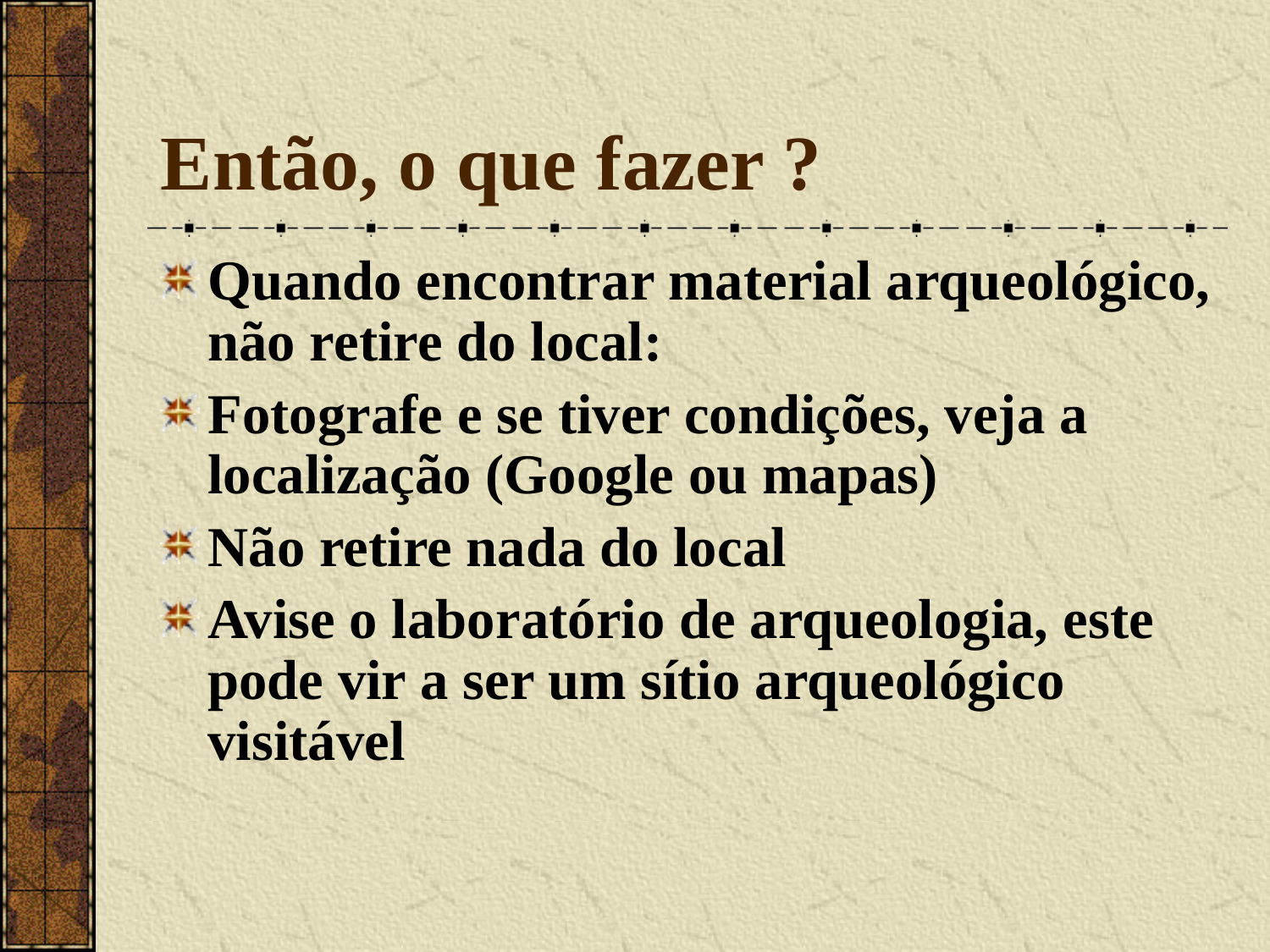

# Então, o que fazer ?
Quando encontrar material arqueológico, não retire do local:
Fotografe e se tiver condições, veja a localização (Google ou mapas)
Não retire nada do local
Avise o laboratório de arqueologia, este pode vir a ser um sítio arqueológico visitável